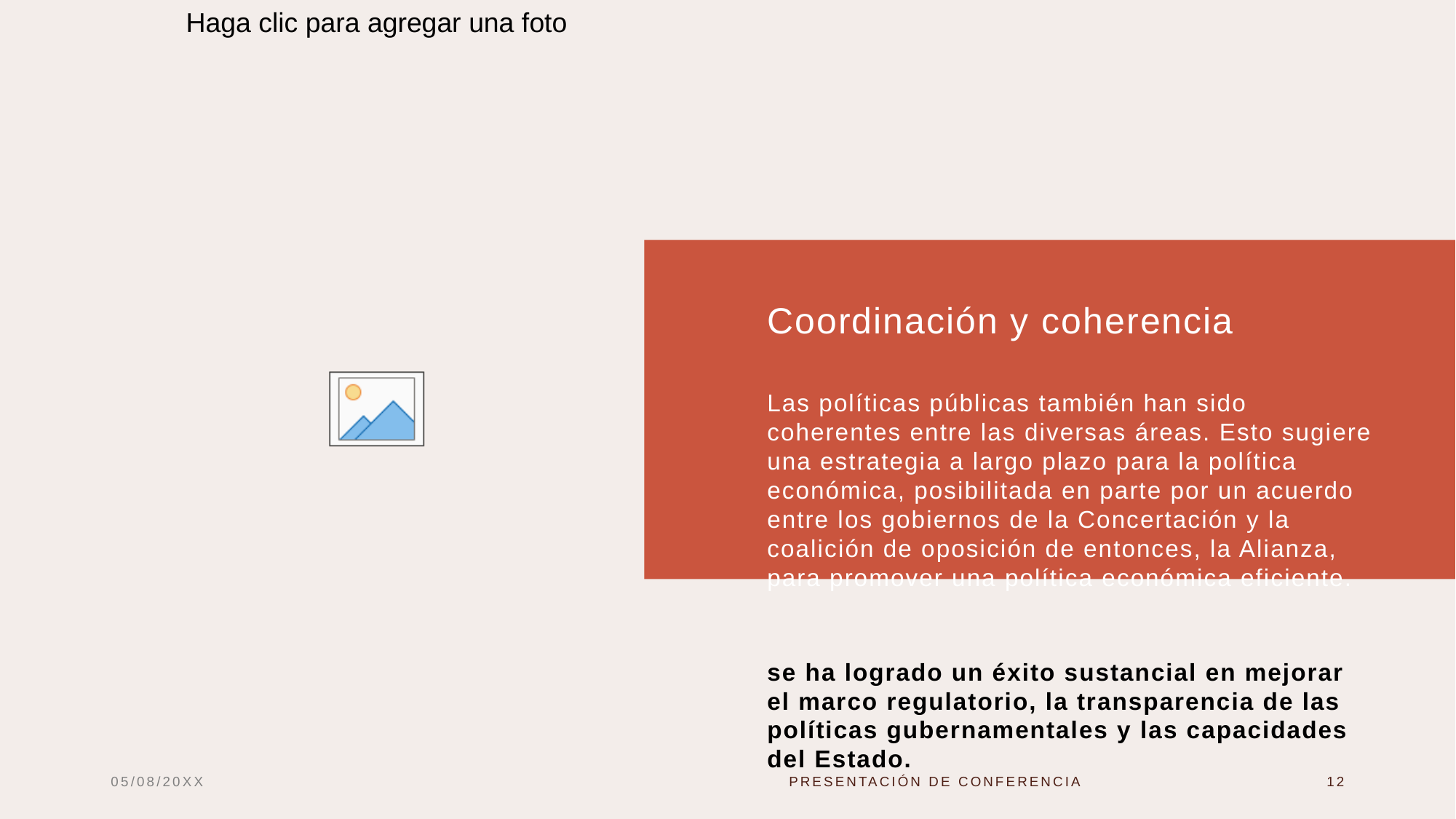

# Coordinación y coherencia
Las políticas públicas también han sido coherentes entre las diversas áreas. Esto sugiere una estrategia a largo plazo para la política económica, posibilitada en parte por un acuerdo entre los gobiernos de la Concertación y la coalición de oposición de entonces, la Alianza, para promover una política económica eficiente.

se ha logrado un éxito sustancial en mejorar el marco regulatorio, la transparencia de las políticas gubernamentales y las capacidades del Estado.
05/08/20XX
Presentación de conferencia
12